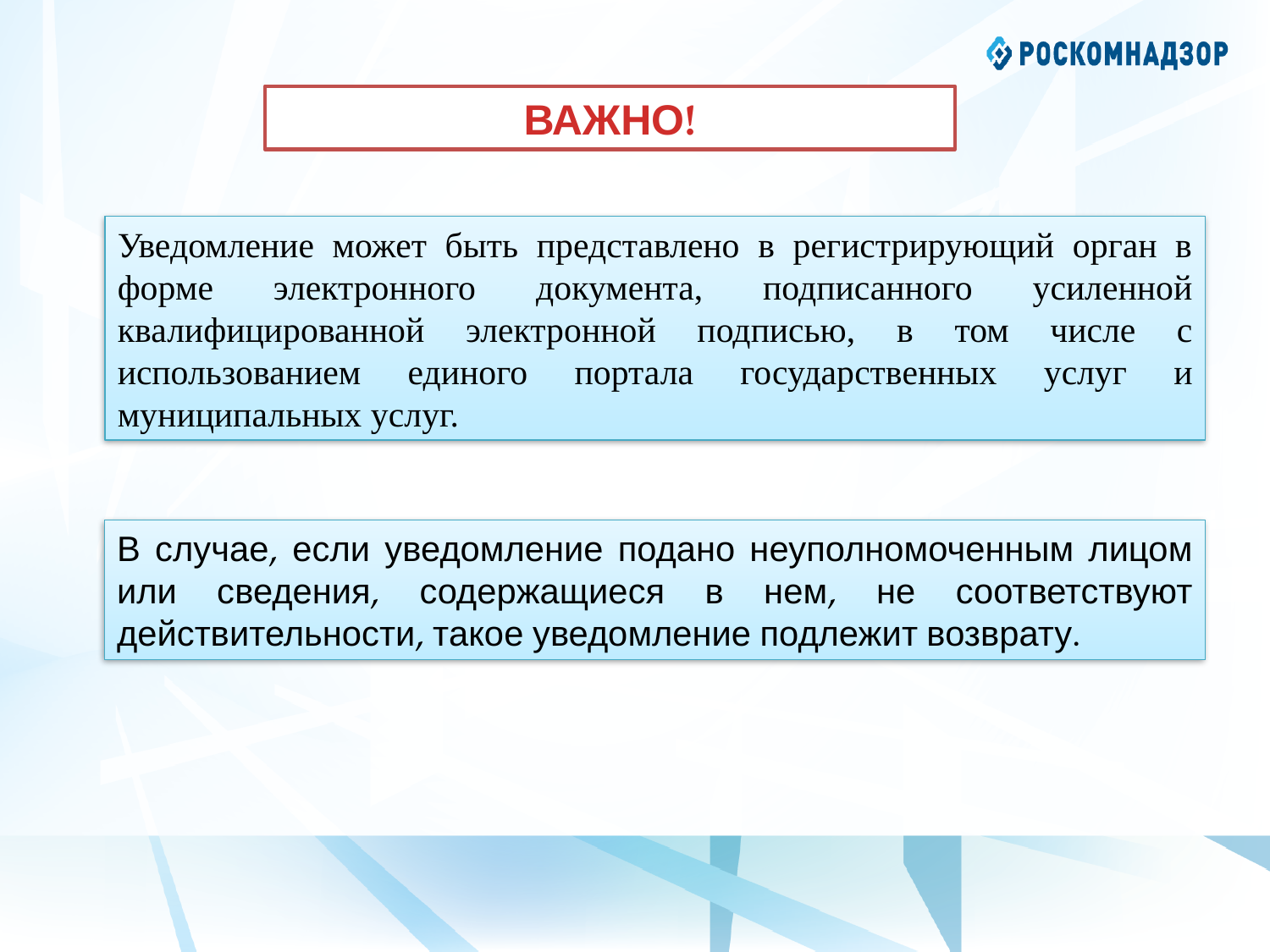

ВАЖНО!
Уведомление может быть представлено в регистрирующий орган в форме электронного документа, подписанного усиленной квалифицированной электронной подписью, в том числе с использованием единого портала государственных услуг и муниципальных услуг.
В случае, если уведомление подано неуполномоченным лицом или сведения, содержащиеся в нем, не соответствуют действительности, такое уведомление подлежит возврату.